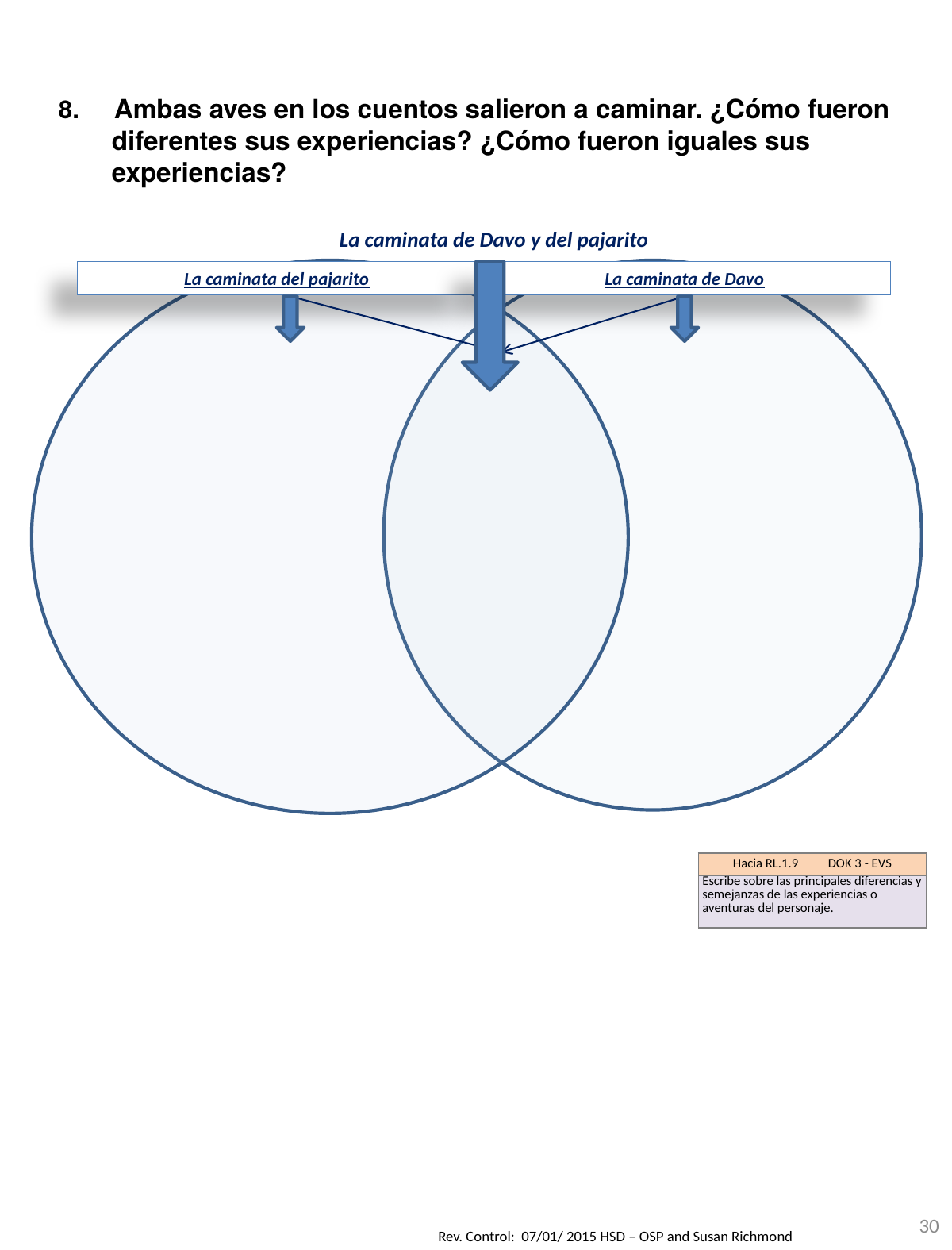

8.     Ambas aves en los cuentos salieron a caminar. ¿Cómo fueron diferentes sus experiencias? ¿Cómo fueron iguales sus experiencias?

La caminata de Davo y del pajarito

La caminata del pajarito

La caminata de Davo

| Hacia RL.1.9 DOK 3 - EVS |
| --- |
| Escribe sobre las principales diferencias y semejanzas de las experiencias o aventuras del personaje. |
30